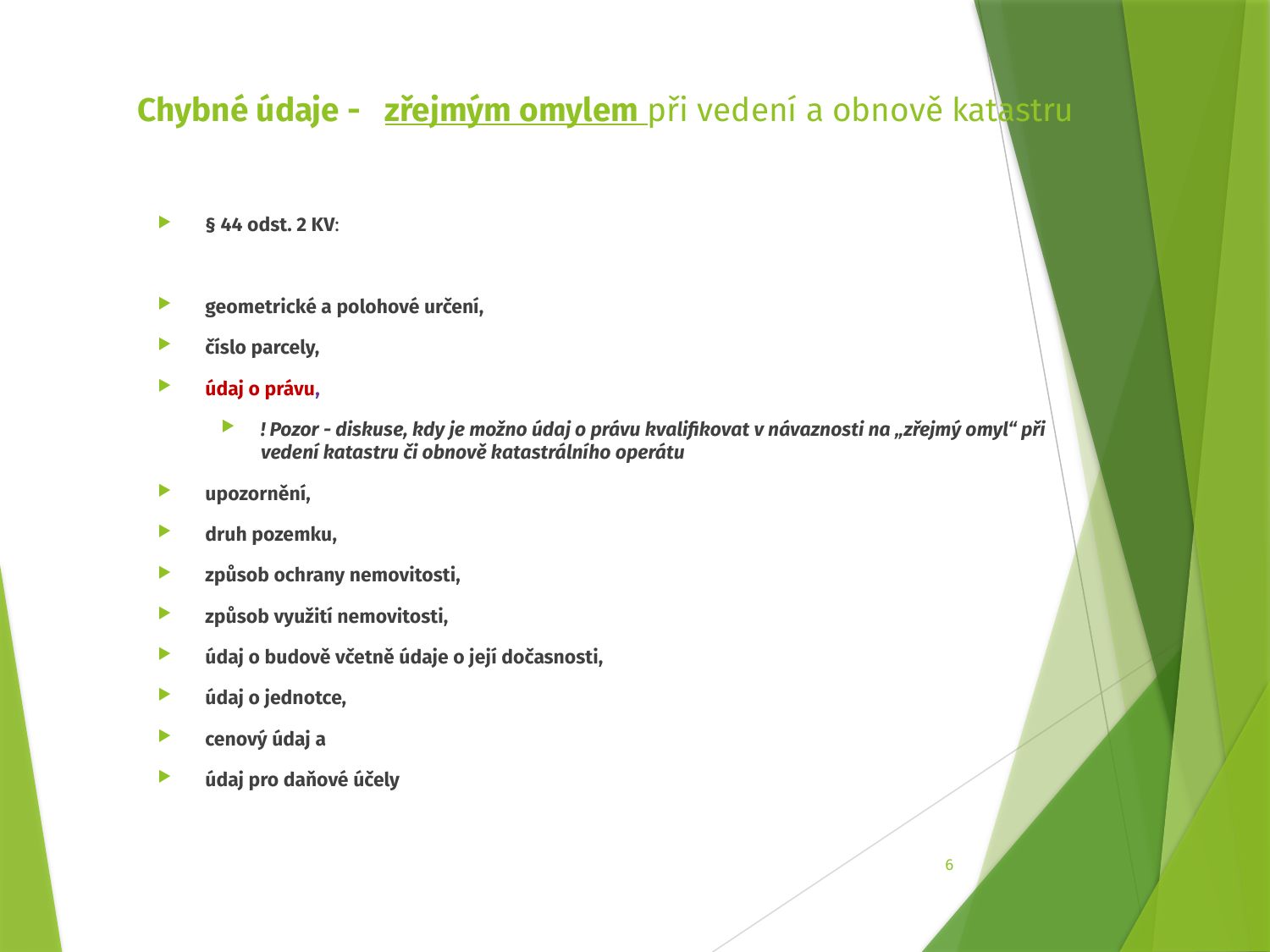

# Chybné údaje -   zřejmým omylem při vedení a obnově katastru
§ 44 odst. 2 KV:

geometrické a polohové určení,
číslo parcely,
údaj o právu,
! Pozor - diskuse, kdy je možno údaj o právu kvalifikovat v návaznosti na „zřejmý omyl“ při vedení katastru či obnově katastrálního operátu
upozornění,
druh pozemku,
způsob ochrany nemovitosti,
způsob využití nemovitosti,
údaj o budově včetně údaje o její dočasnosti,
údaj o jednotce,
cenový údaj a
údaj pro daňové účely

6